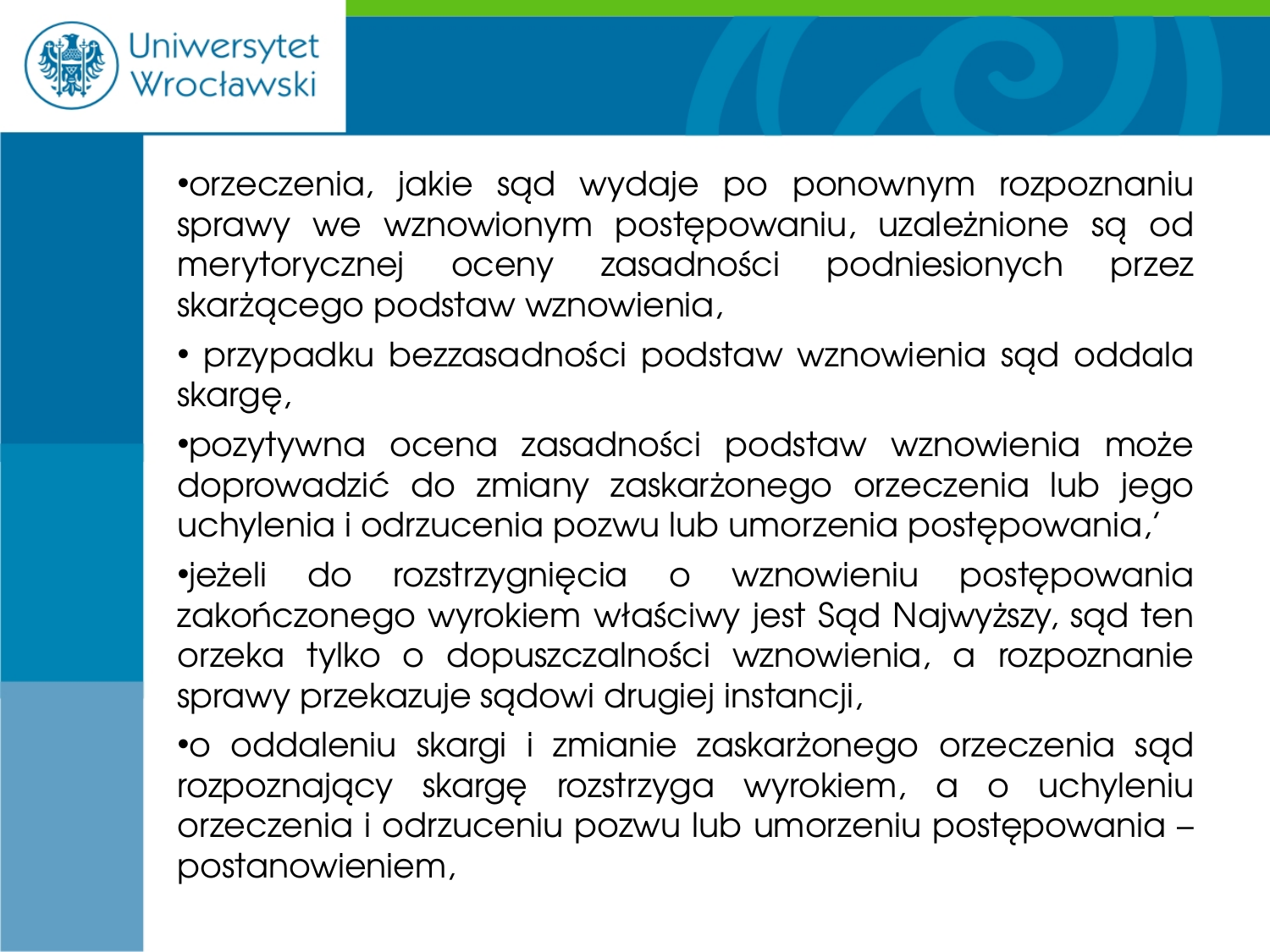

#
orzeczenia, jakie sąd wydaje po ponownym rozpoznaniu sprawy we wznowionym postępowaniu, uzależnione są od merytorycznej oceny zasadności podniesionych przez skarżącego podstaw wznowienia,
 przypadku bezzasadności podstaw wznowienia sąd oddala skargę,
pozytywna ocena zasadności podstaw wznowienia może doprowadzić do zmiany zaskarżonego orzeczenia lub jego uchylenia i odrzucenia pozwu lub umorzenia postępowania,’
jeżeli do rozstrzygnięcia o wznowieniu postępowania zakończonego wyrokiem właściwy jest Sąd Najwyższy, sąd ten orzeka tylko o dopuszczalności wznowienia, a rozpoznanie sprawy przekazuje sądowi drugiej instancji,
o oddaleniu skargi i zmianie zaskarżonego orzeczenia sąd rozpoznający skargę rozstrzyga wyrokiem, a o uchyleniu orzeczenia i odrzuceniu pozwu lub umorzeniu postępowania – postanowieniem,